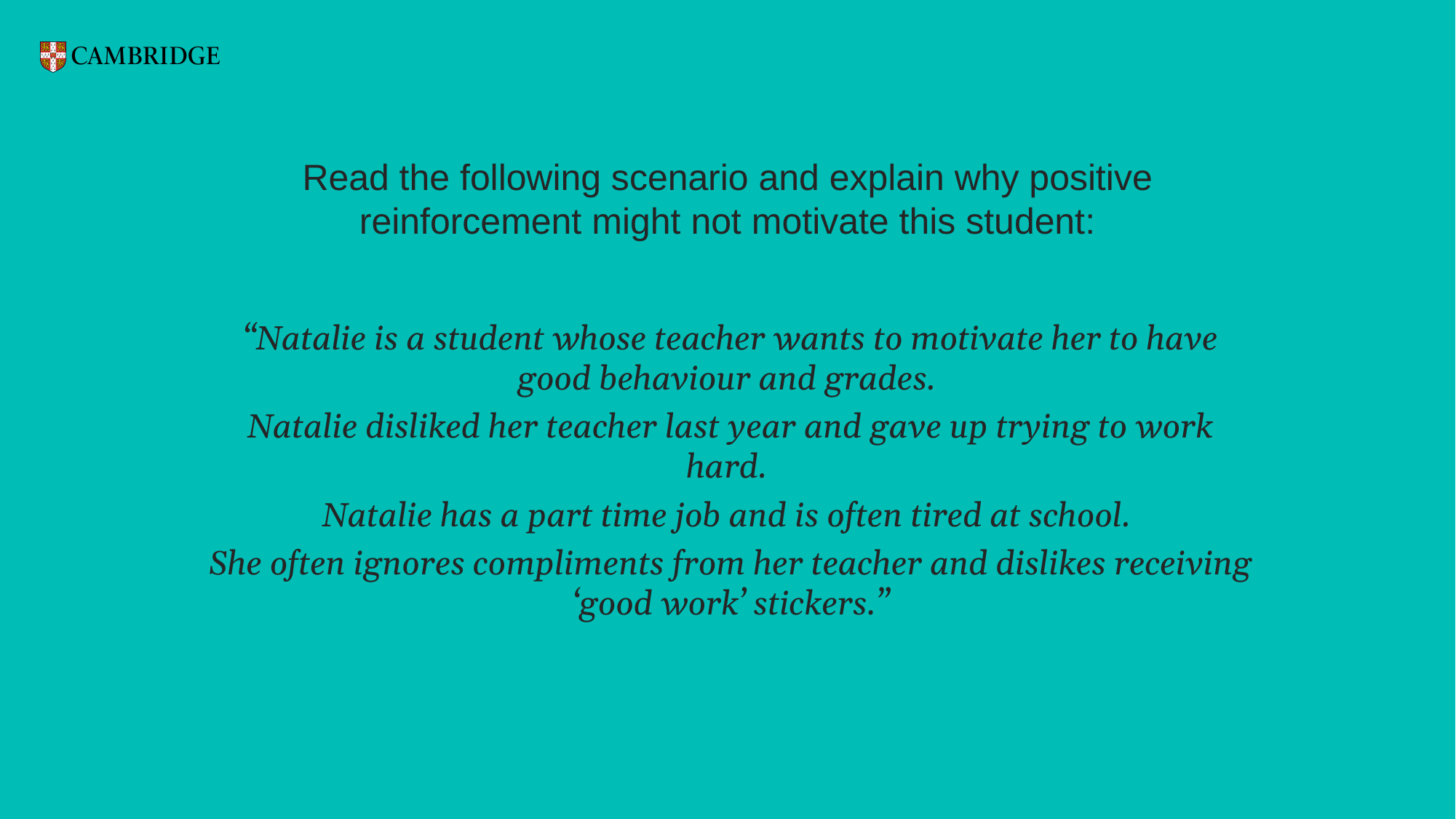

Read the following scenario and explain why positive reinforcement might not motivate this student:

“Natalie is a student whose teacher wants to motivate her to have good behaviour and grades.
Natalie disliked her teacher last year and gave up trying to work hard.
Natalie has a part time job and is often tired at school.
She often ignores compliments from her teacher and dislikes receiving ‘good work’ stickers.”